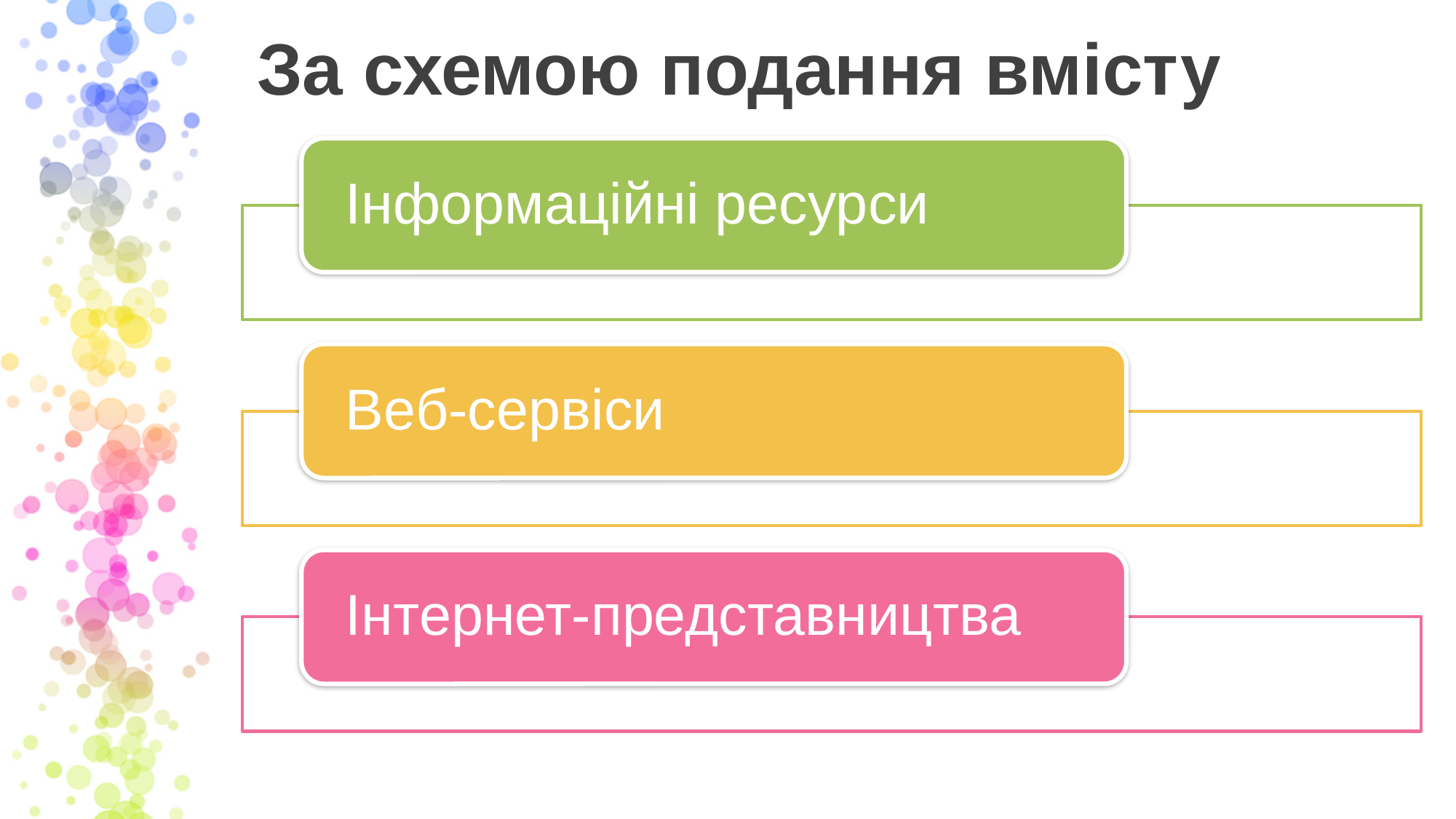

# За схемою подання вмісту
Інформаційні ресурси
Веб-сервіси
Інтернет-представництва